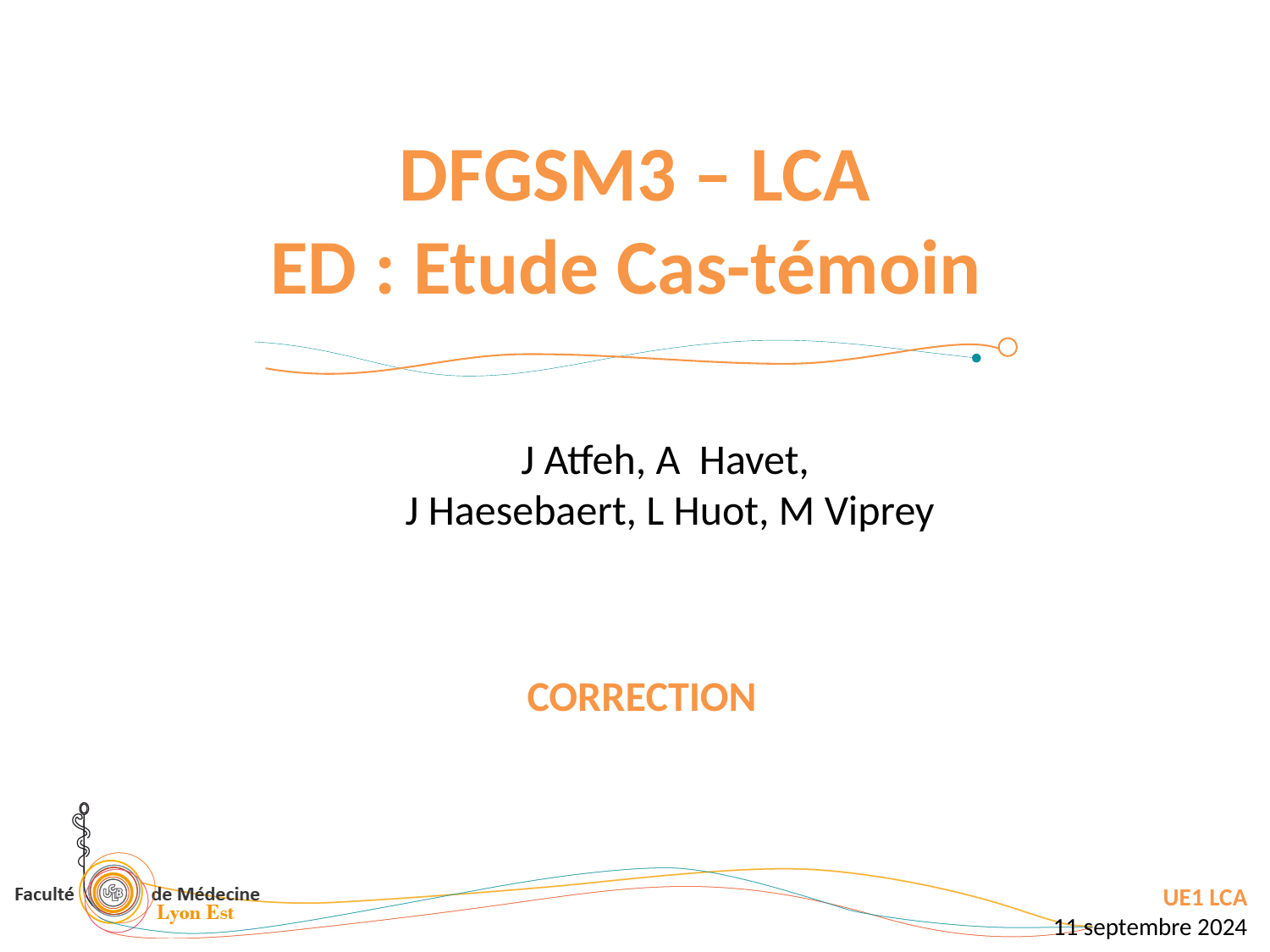

DFGSM3 – LCA
ED : Etude Cas-témoin

J Atfeh, A  Havet,
J Haesebaert, L Huot, M Viprey
CORRECTION
UE1 LCA
11 septembre 2024